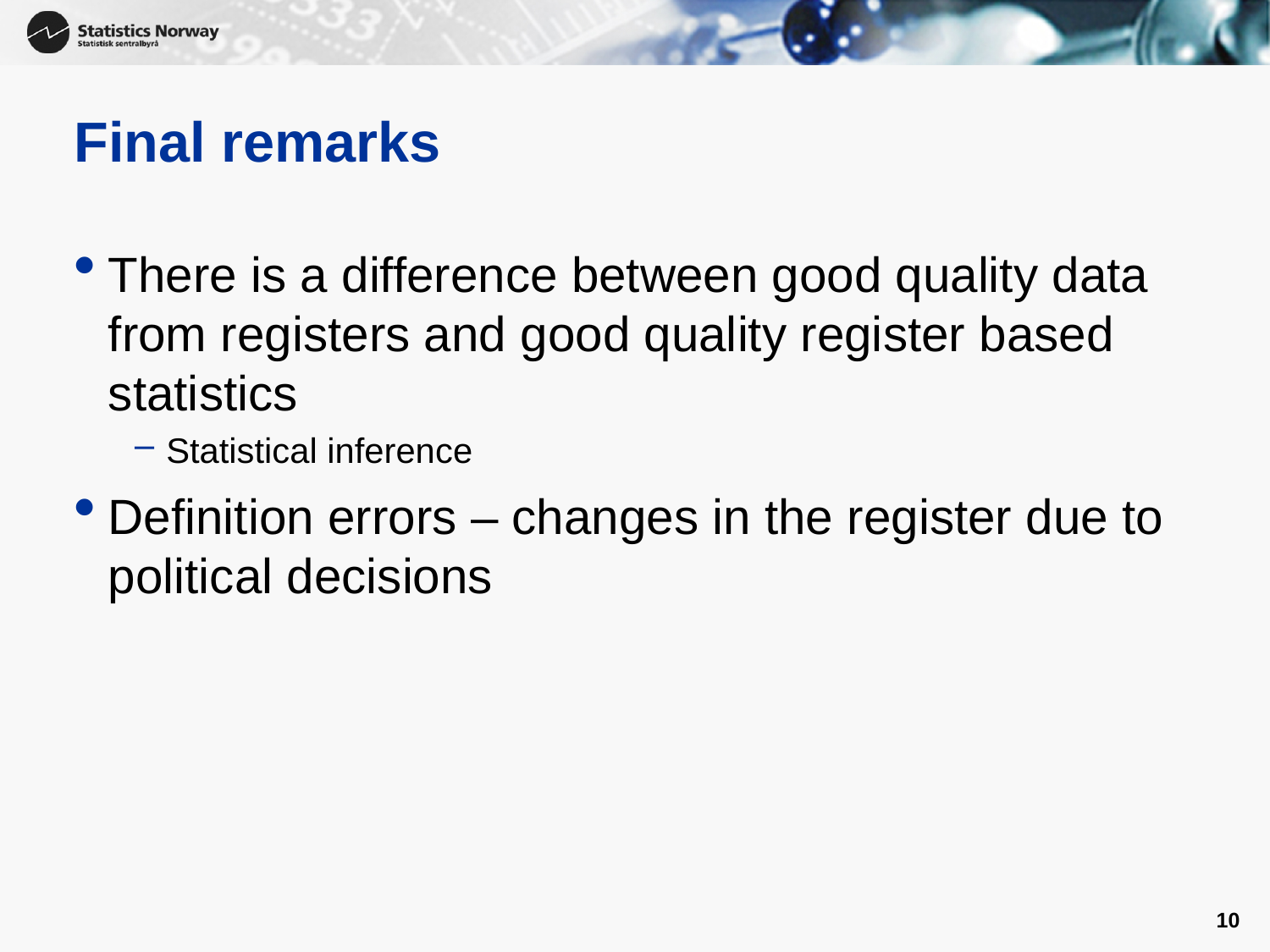

# Final remarks
There is a difference between good quality data from registers and good quality register based statistics
Statistical inference
Definition errors – changes in the register due to political decisions
10